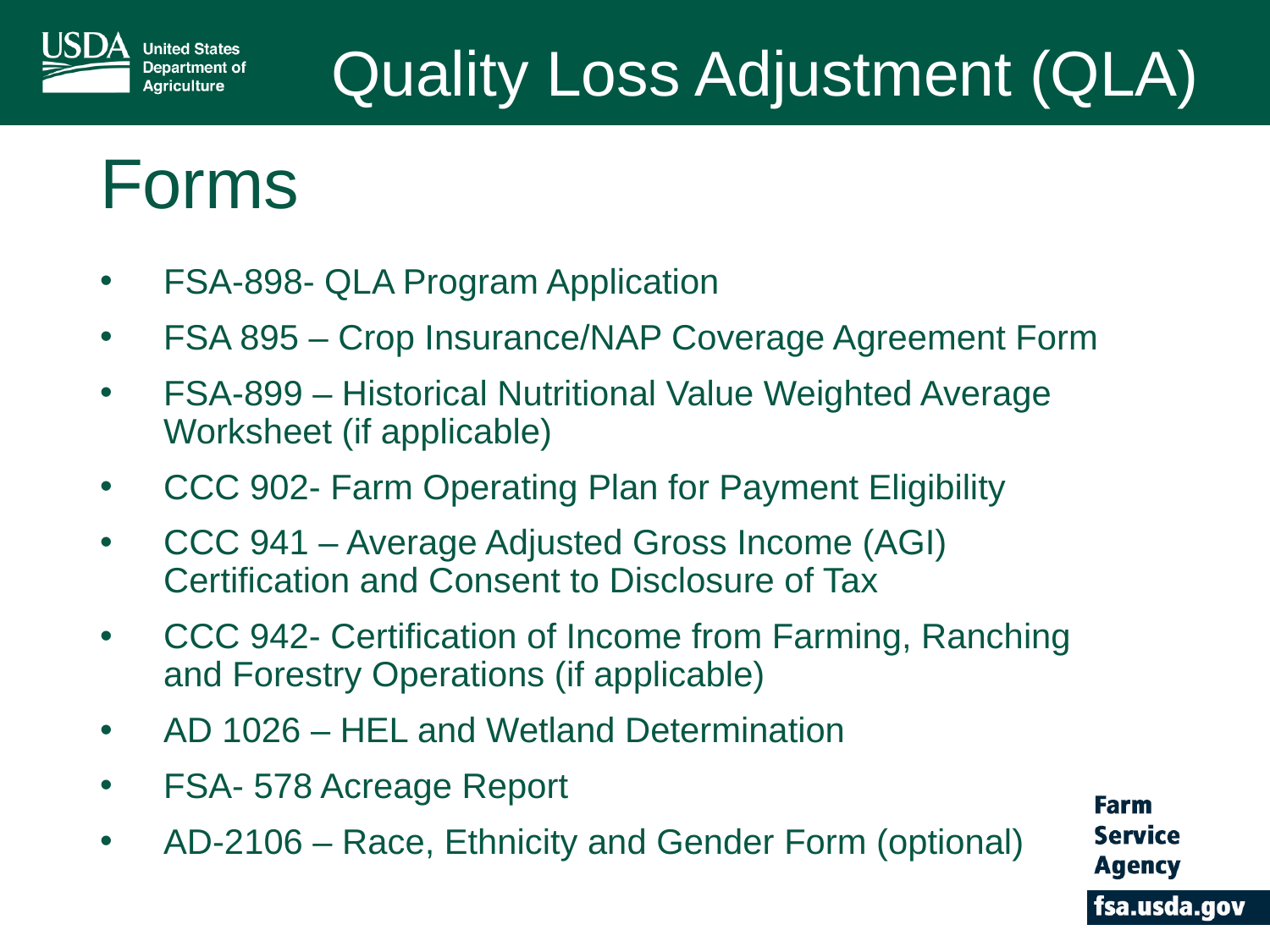

Quality Loss Adjustment (QLA)
# Forms
FSA-898- QLA Program Application
FSA 895 – Crop Insurance/NAP Coverage Agreement Form
FSA-899 – Historical Nutritional Value Weighted Average Worksheet (if applicable)
CCC 902- Farm Operating Plan for Payment Eligibility
CCC 941 – Average Adjusted Gross Income (AGI) Certification and Consent to Disclosure of Tax
CCC 942- Certification of Income from Farming, Ranching and Forestry Operations (if applicable)
AD 1026 – HEL and Wetland Determination
FSA- 578 Acreage Report
AD-2106 – Race, Ethnicity and Gender Form (optional)